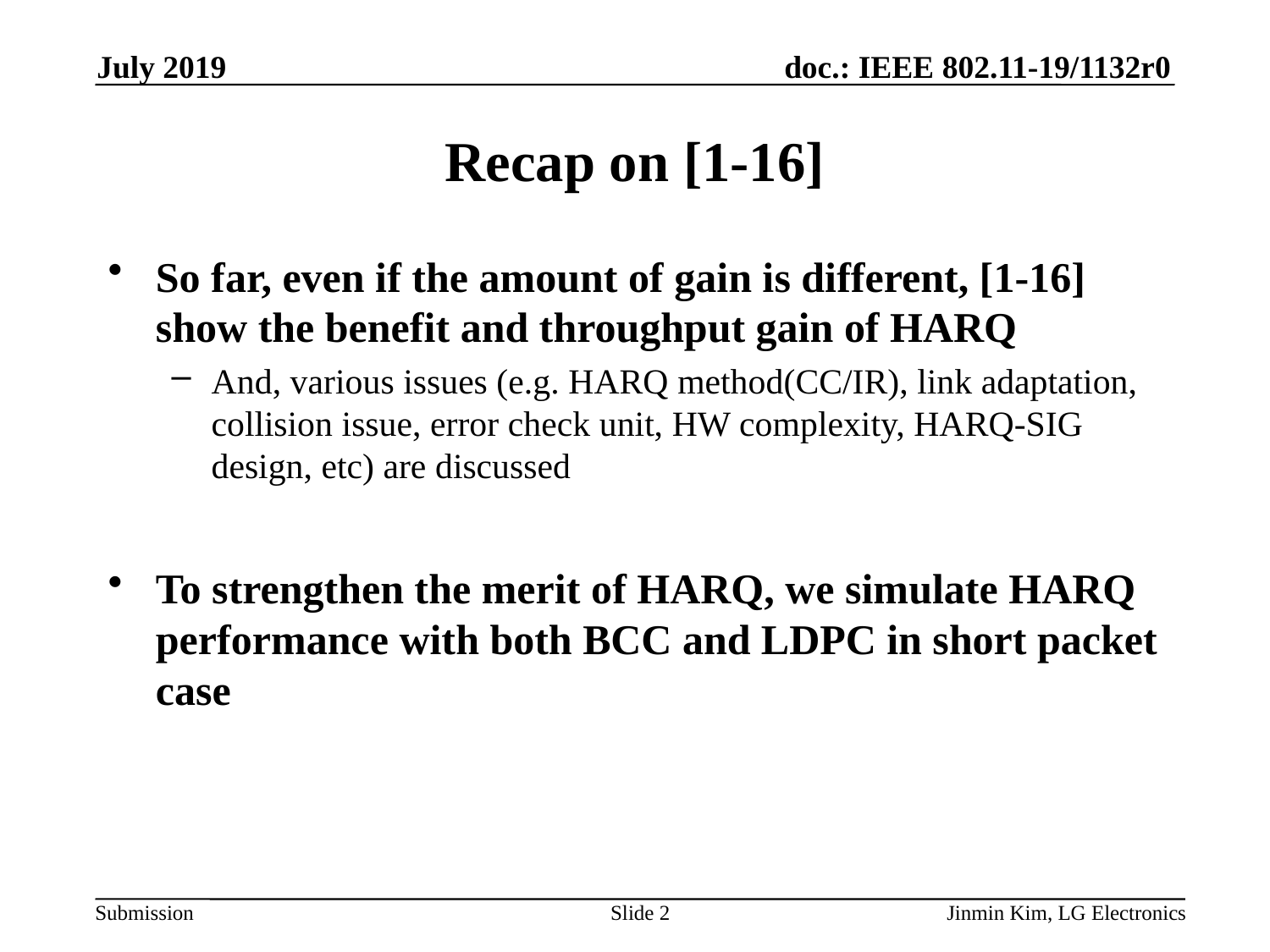

July 2019
# Recap on [1-16]
So far, even if the amount of gain is different, [1-16] show the benefit and throughput gain of HARQ
And, various issues (e.g. HARQ method(CC/IR), link adaptation, collision issue, error check unit, HW complexity, HARQ-SIG design, etc) are discussed

To strengthen the merit of HARQ, we simulate HARQ performance with both BCC and LDPC in short packet case

Slide 2
Jinmin Kim, LG Electronics